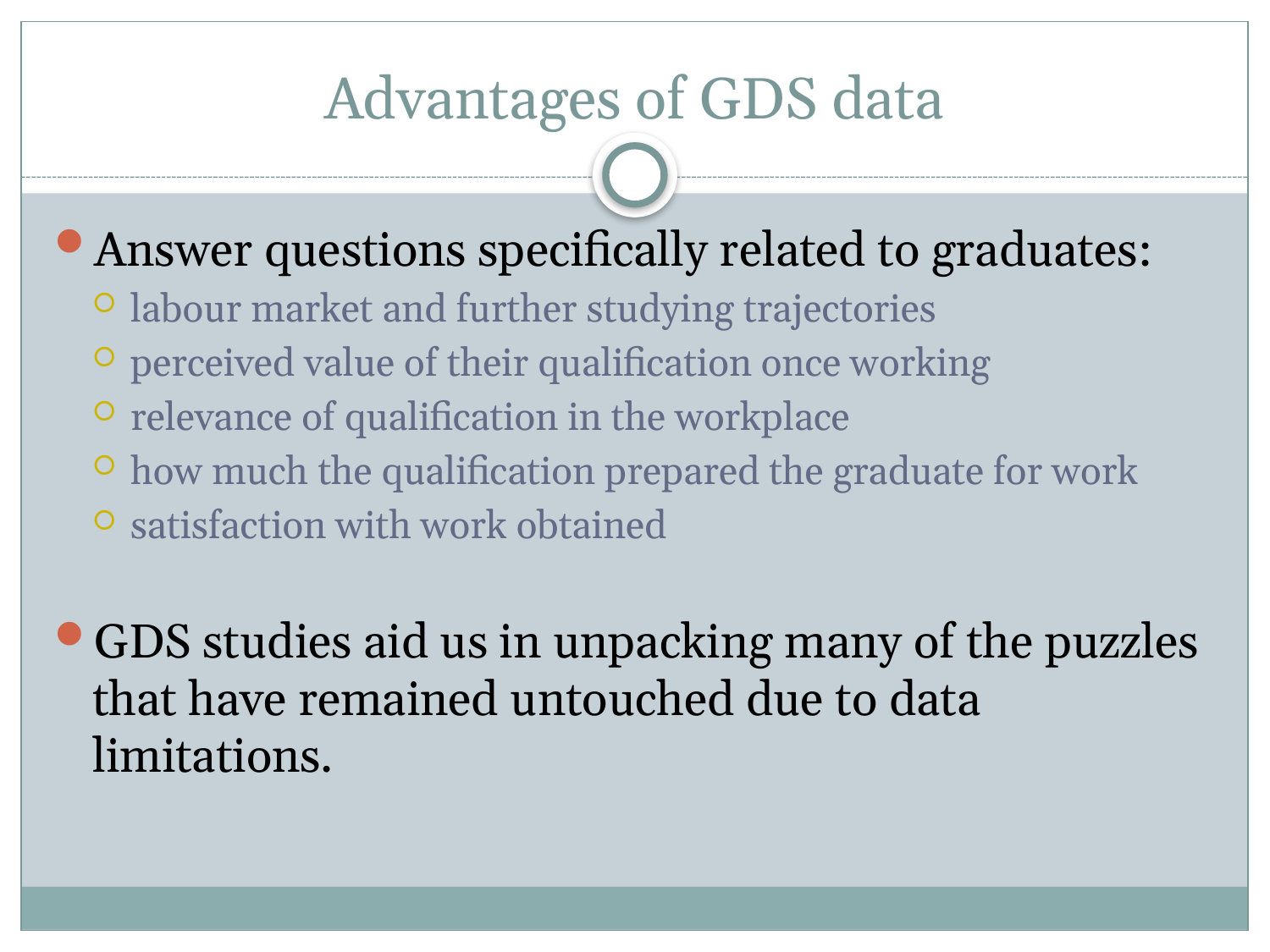

# Advantages of GDS data
Answer questions specifically related to graduates:
labour market and further studying trajectories
perceived value of their qualification once working
relevance of qualification in the workplace
how much the qualification prepared the graduate for work
satisfaction with work obtained

GDS studies aid us in unpacking many of the puzzles that have remained untouched due to data limitations.